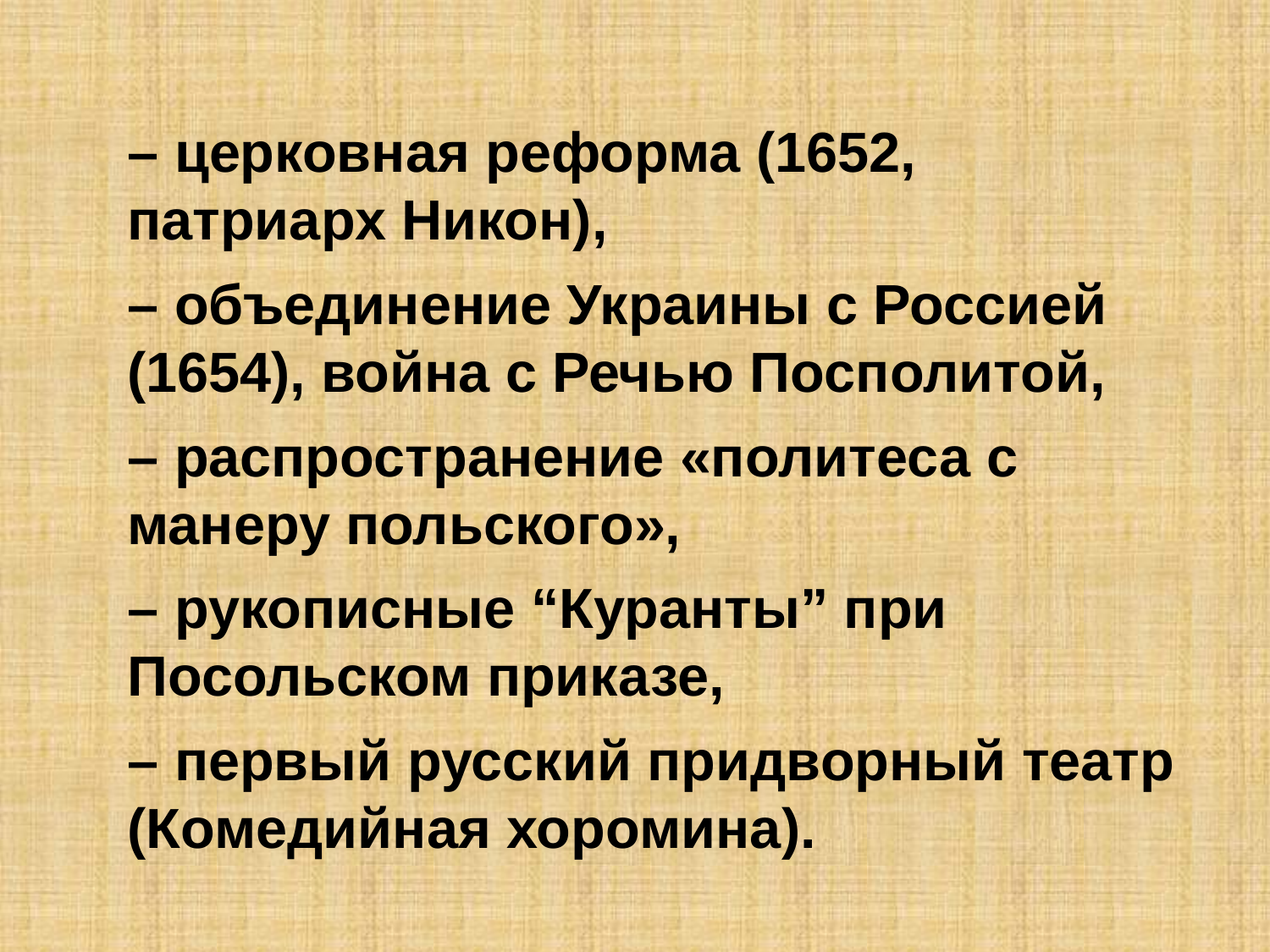

– церковная реформа (1652, патриарх Никон),

– объединение Украины с Россией (1654), война с Речью Посполитой,

– распространение «политеса с манеру польского»,

– рукописные “Куранты” при Посольском приказе,

– первый русский придворный театр (Комедийная хоромина).